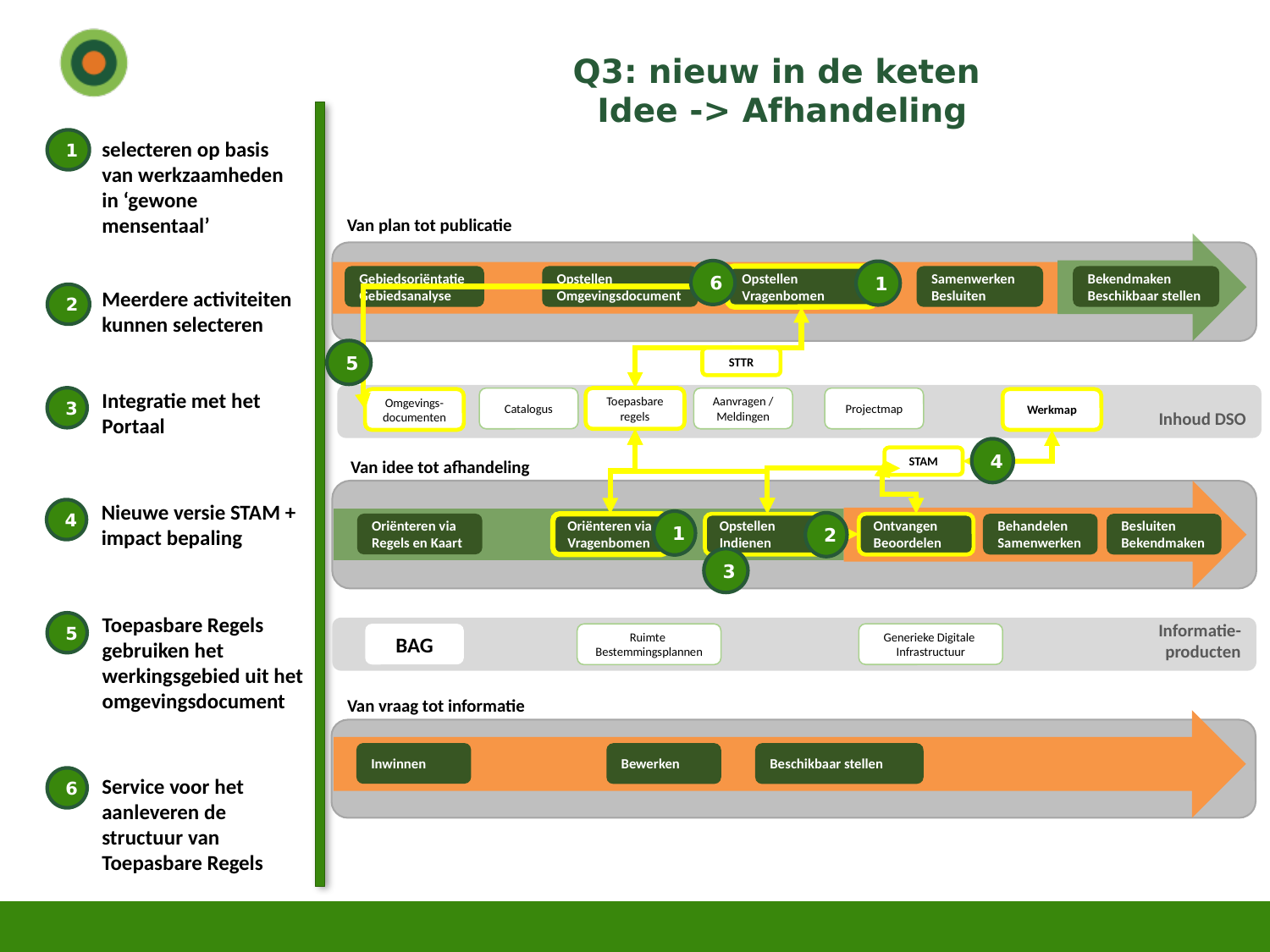

Q3: nieuw in de keten
Idee -> Afhandeling

1
selecteren op basis van werkzaamheden in ‘gewone mensentaal’
Van plan tot publicatie

6
1

Gebiedsoriëntatie
Gebiedsanalyse
Opstellen
Omgevingsdocument
Opstellen Vragenbomen
Samenwerken
Besluiten
Bekendmaken
Beschikbaar stellen
Meerdere activiteiten kunnen selecteren
2
5
STTR
Integratie met het Portaal
Inhoud DSO
3
Projectmap
Catalogus
Toepasbare regels
Aanvragen / Meldingen
Omgevings-documenten
Werkmap
4
STAM
Van idee tot afhandeling

Nieuwe versie STAM + impact bepaling
4

1
Oriënteren via Regels en Kaart
Oriënteren via
Vragenbomen
Opstellen
Indienen
Ontvangen
Beoordelen
Behandelen
Samenwerken
Besluiten
Bekendmaken
2
3
Toepasbare Regels gebruiken het werkingsgebied uit het omgevingsdocument
5
Informatie-
producten
BAG
Generieke Digitale
Infrastructuur
Ruimte
Bestemmingsplannen
Van vraag tot informatie

Inwinnen
Bewerken
Beschikbaar stellen
Service voor het aanleveren de structuur van Toepasbare Regels
6